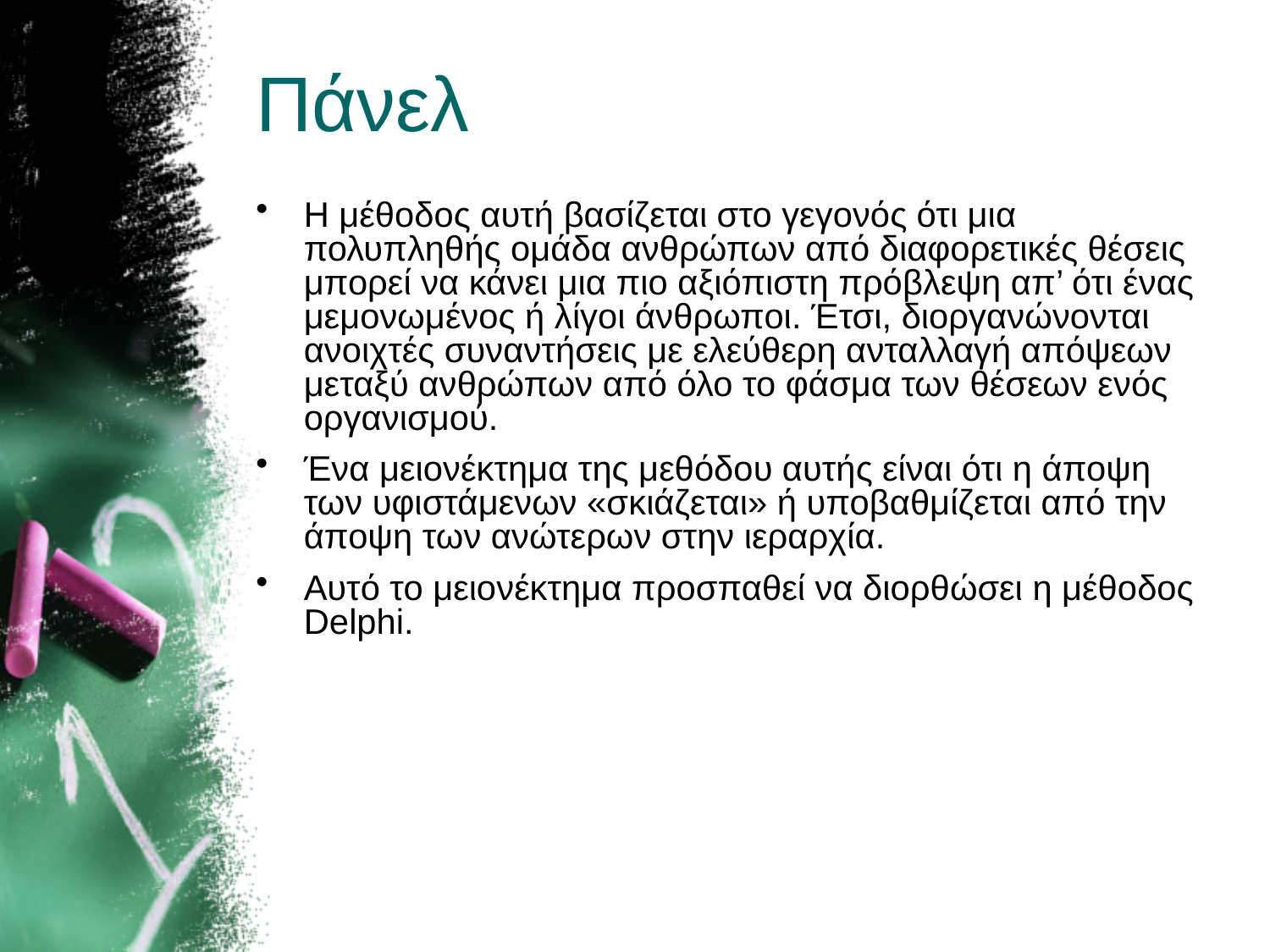

# Πάνελ
Η μέθοδος αυτή βασίζεται στο γεγονός ότι μια πολυπληθής ομάδα ανθρώπων από διαφορετικές θέσεις μπορεί να κάνει μια πιο αξιόπιστη πρόβλεψη απ’ ότι ένας μεμονωμένος ή λίγοι άνθρωποι. Έτσι, διοργανώνονται ανοιχτές συναντήσεις με ελεύθερη ανταλλαγή απόψεων μεταξύ ανθρώπων από όλο το φάσμα των θέσεων ενός οργανισμού.
Ένα μειονέκτημα της μεθόδου αυτής είναι ότι η άποψη των υφιστάμενων «σκιάζεται» ή υποβαθμίζεται από την άποψη των ανώτερων στην ιεραρχία.
Αυτό το μειονέκτημα προσπαθεί να διορθώσει η μέθοδος Delphi.